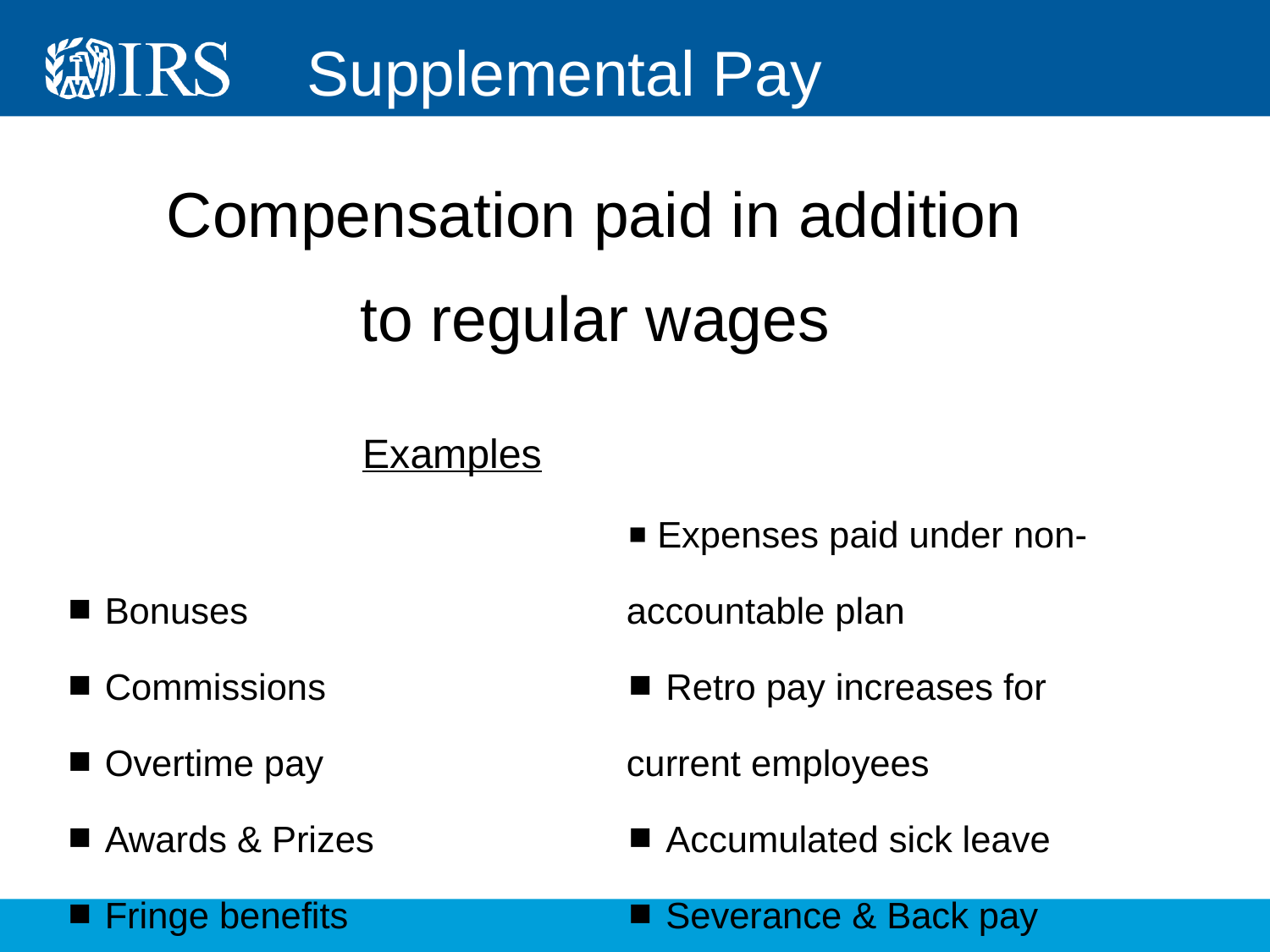

# Supplemental Pay
 Compensation paid in addition
to regular wages
                          Examples

 Bonuses
 Commissions
 Overtime pay
 Awards & Prizes
 Fringe benefits

 Expenses paid under non-accountable plan
 Retro pay increases for current employees
 Accumulated sick leave
 Severance & Back pay